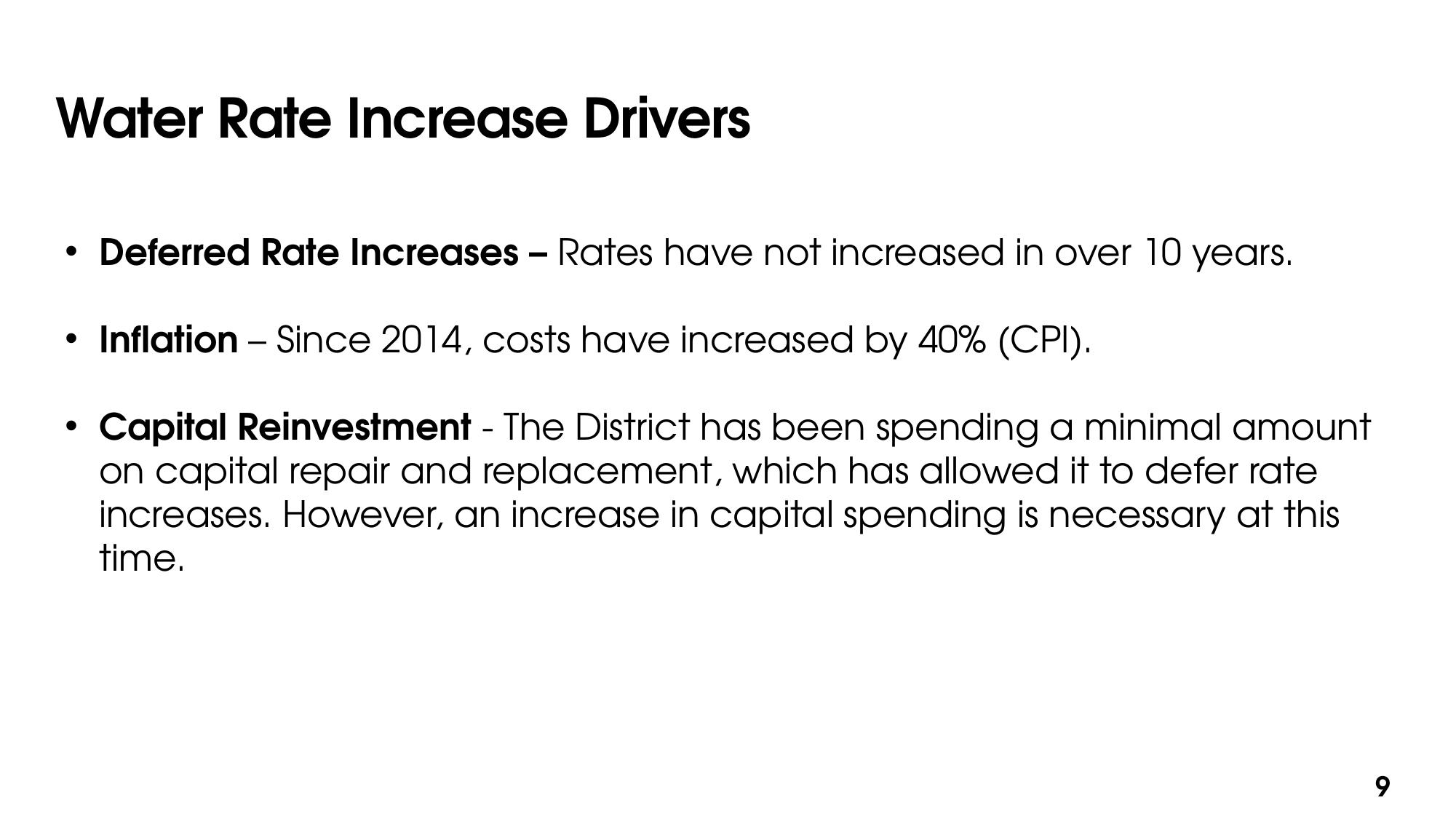

# Water Rate Increase Drivers
Deferred Rate Increases – Rates have not increased in over 10 years.

Inflation – Since 2014, costs have increased by 40% (CPI).

Capital Reinvestment - The District has been spending a minimal amount on capital repair and replacement, which has allowed it to defer rate increases. However, an increase in capital spending is necessary at this time.
9